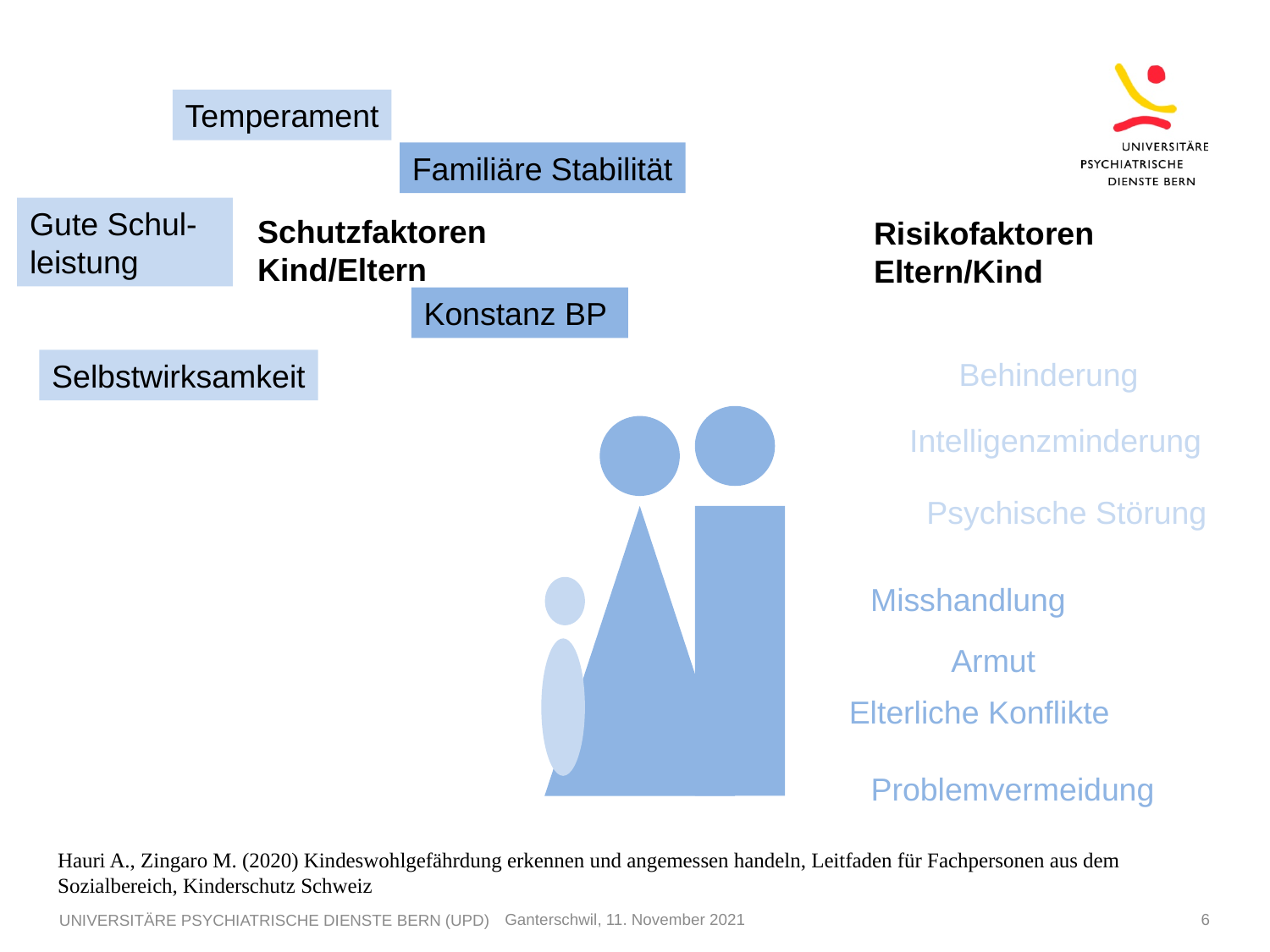

Temperament
Familiäre Stabilität
Gute Schul- leistung
Schutzfaktoren Kind/Eltern
Risikofaktoren Eltern/Kind
Konstanz BP
Behinderung
Selbstwirksamkeit

Intelligenzminderung

Psychische Störung

Misshandlung

Armut

Elterliche Konflikte

Problemvermeidung
Hauri A., Zingaro M. (2020) Kindeswohlgefährdung erkennen und angemessen handeln, Leitfaden für Fachpersonen aus dem Sozialbereich, Kinderschutz Schweiz
UNIVERSITÄRE PSYCHIATRISCHE DIENSTE BERN (UPD)
Ganterschwil, 11. November 2021
6